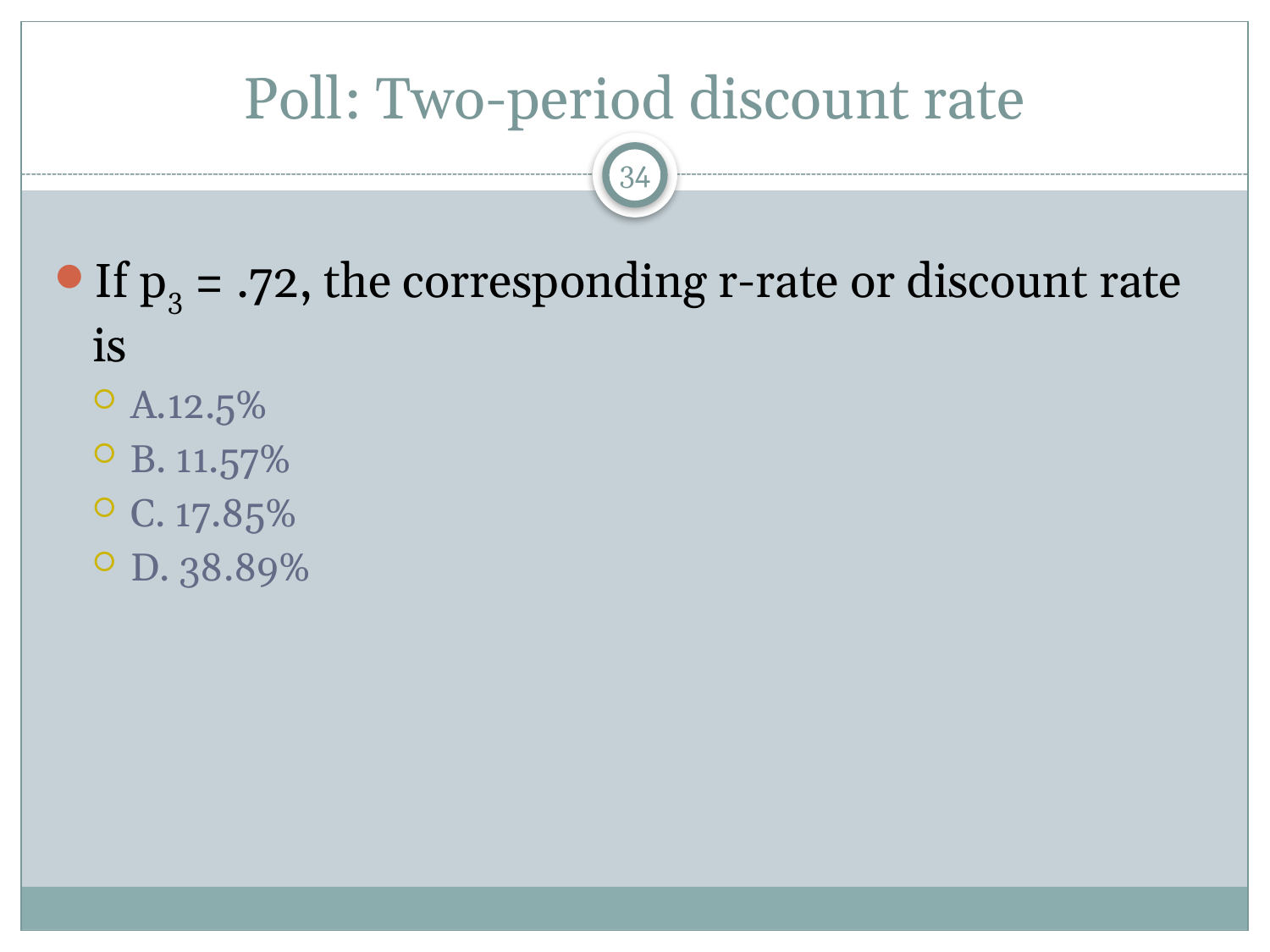

# Poll: Two-period discount rate
34
If p3 = .72, the corresponding r-rate or discount rate is
A.12.5%
B. 11.57%
C. 17.85%
D. 38.89%